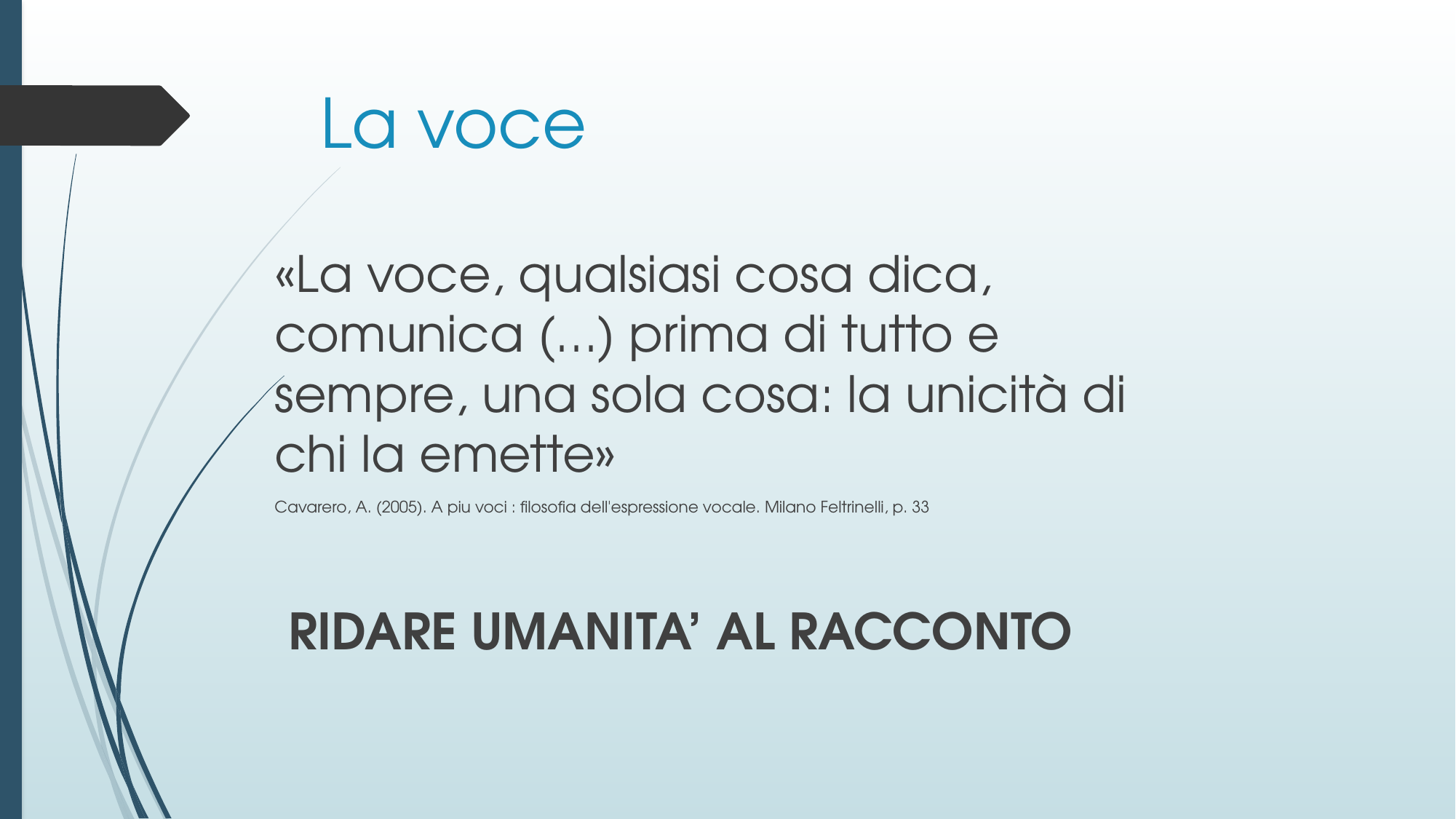

# La voce
«La voce, qualsiasi cosa dica, comunica (…) prima di tutto e sempre, una sola cosa: la unicità di chi la emette»
Cavarero, A. (2005). A piu voci : filosofia dell'espressione vocale. Milano Feltrinelli, p. 33

 RIDARE UMANITA’ AL RACCONTO